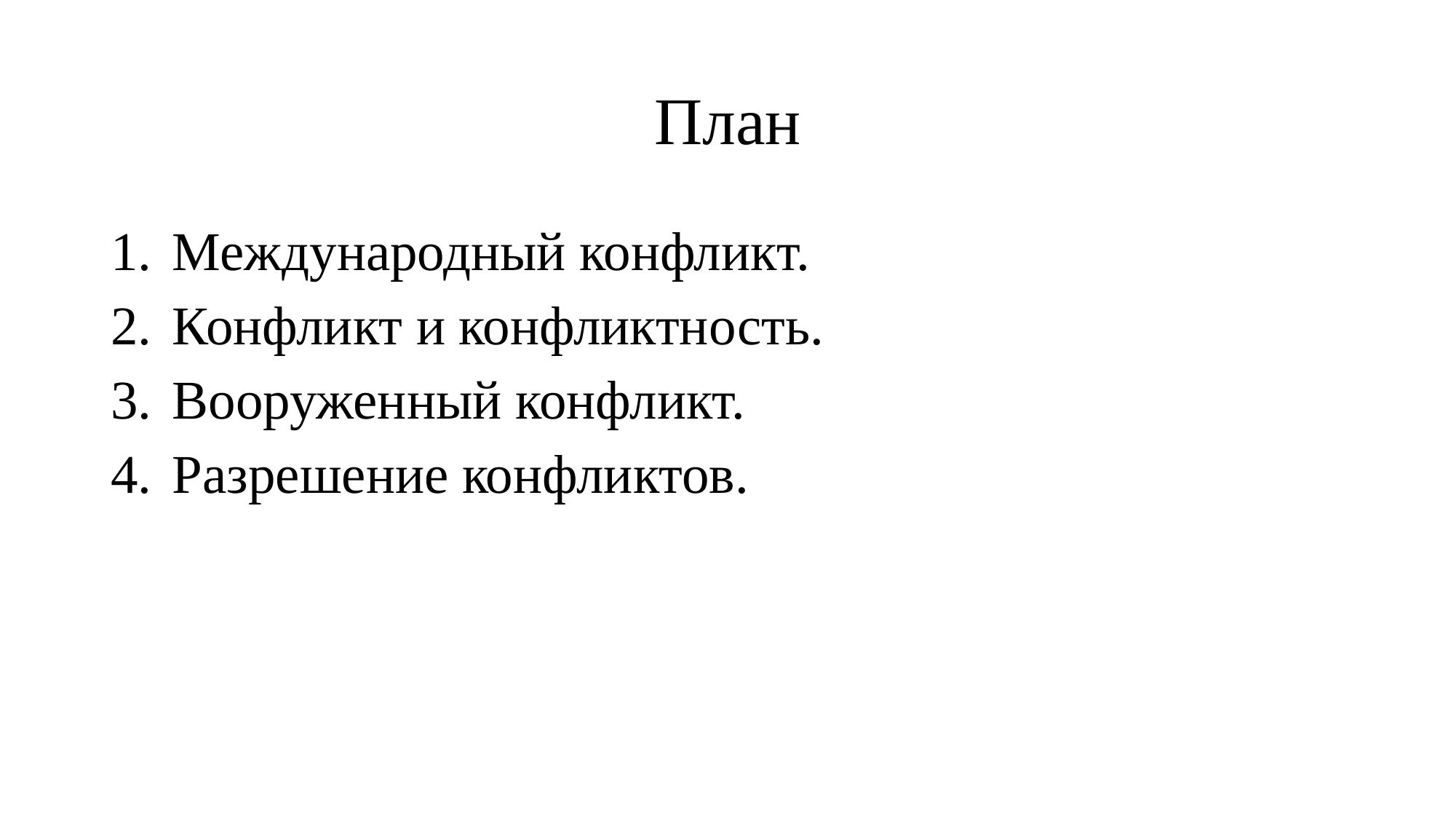

# План
Международный конфликт.
Конфликт и конфликтность.
Вооруженный конфликт.
Разрешение конфликтов.